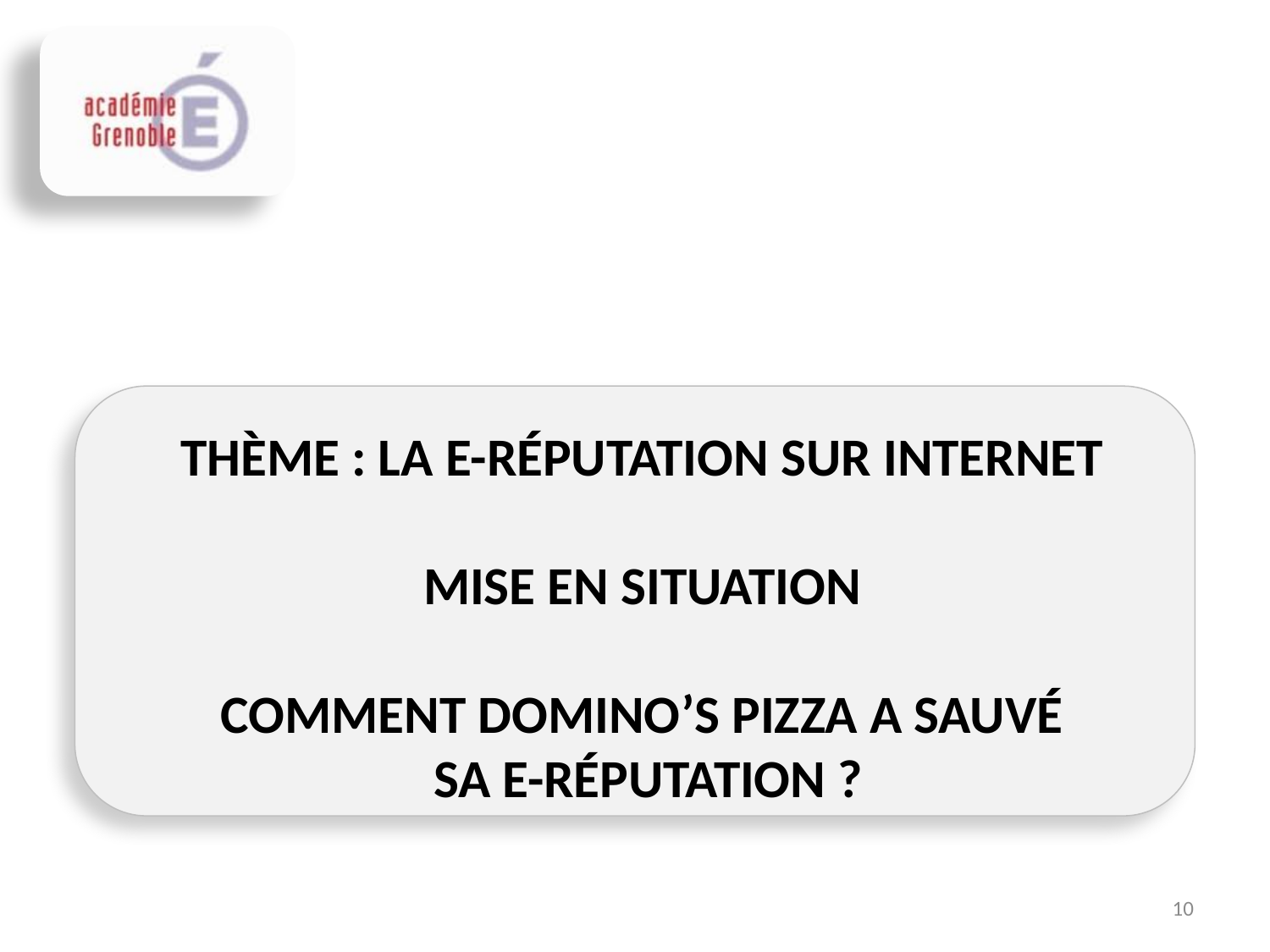

# Thème : la e-réputation SUR INTERNET Mise en Situation COMMENT domino’s Pizza a Sauvé SA e-réputation ?
10